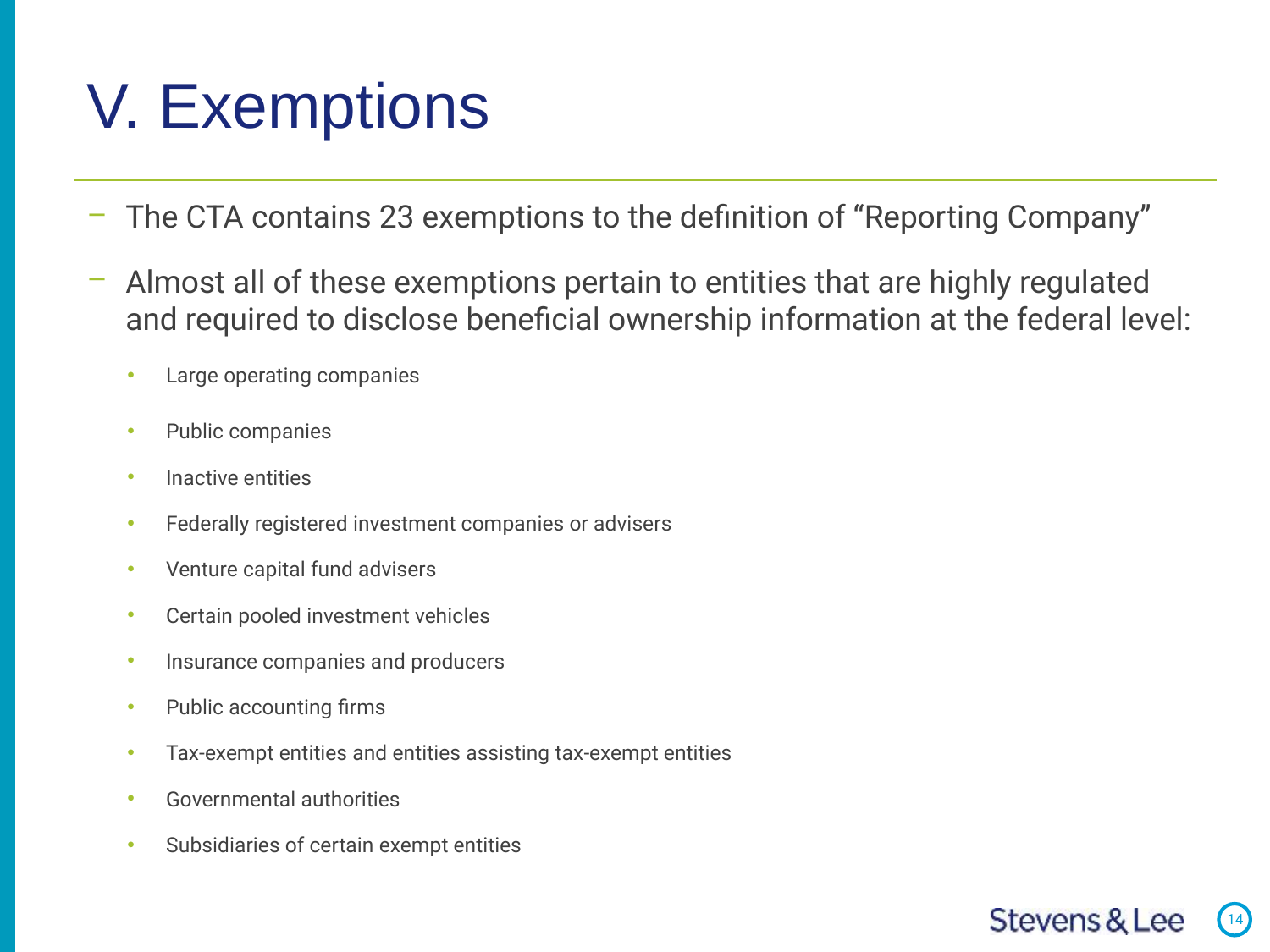

# V. Exemptions
The CTA contains 23 exemptions to the definition of “Reporting Company”
Almost all of these exemptions pertain to entities that are highly regulated and required to disclose beneficial ownership information at the federal level:
Large operating companies
Public companies
Inactive entities
Federally registered investment companies or advisers
Venture capital fund advisers
Certain pooled investment vehicles
Insurance companies and producers
Public accounting firms
Tax-exempt entities and entities assisting tax-exempt entities
Governmental authorities
Subsidiaries of certain exempt entities